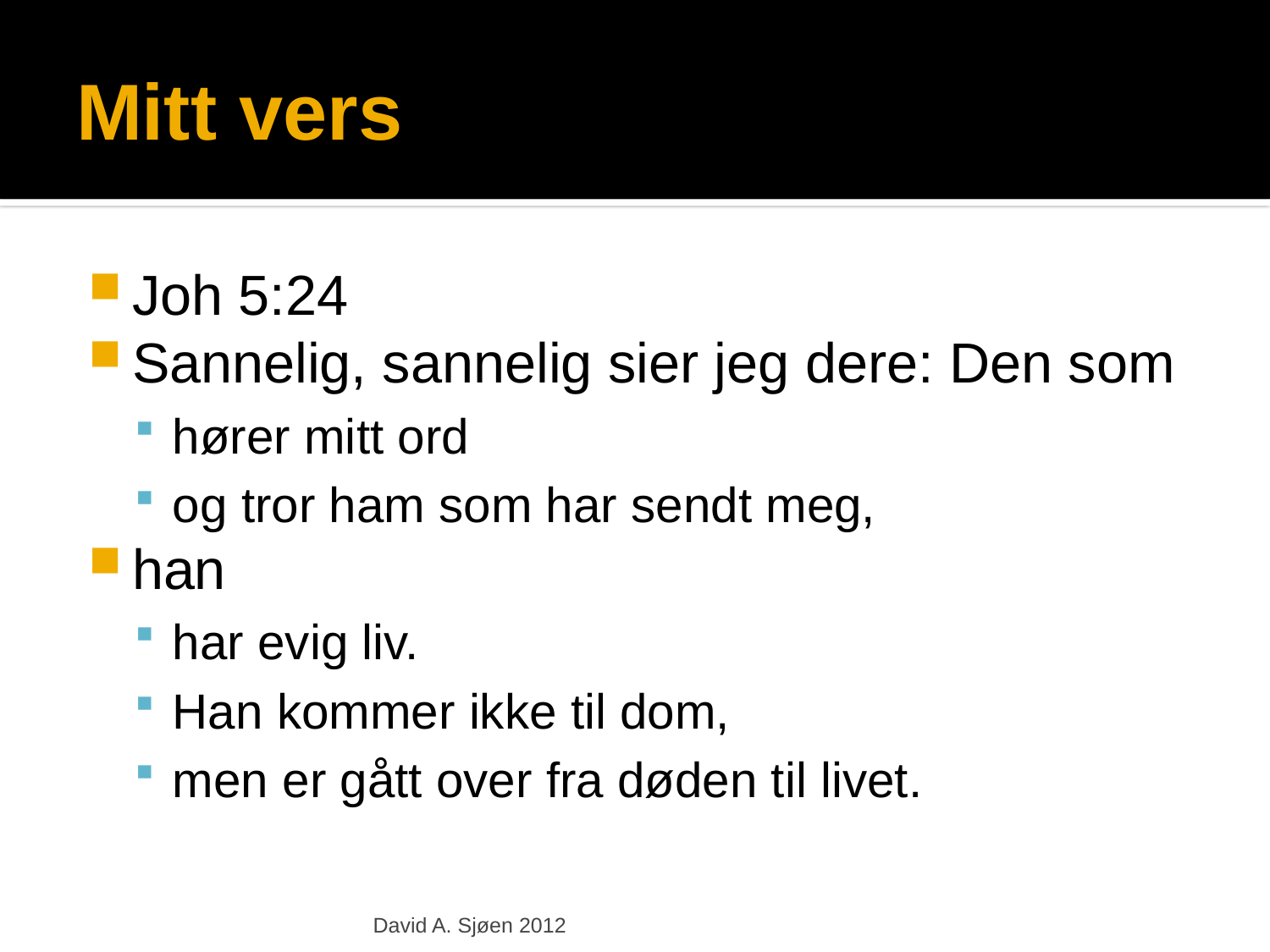

# Mitt vers
Joh 5:24
Sannelig, sannelig sier jeg dere: Den som
hører mitt ord
og tror ham som har sendt meg,
han
har evig liv.
Han kommer ikke til dom,
men er gått over fra døden til livet.
David A. Sjøen 2012